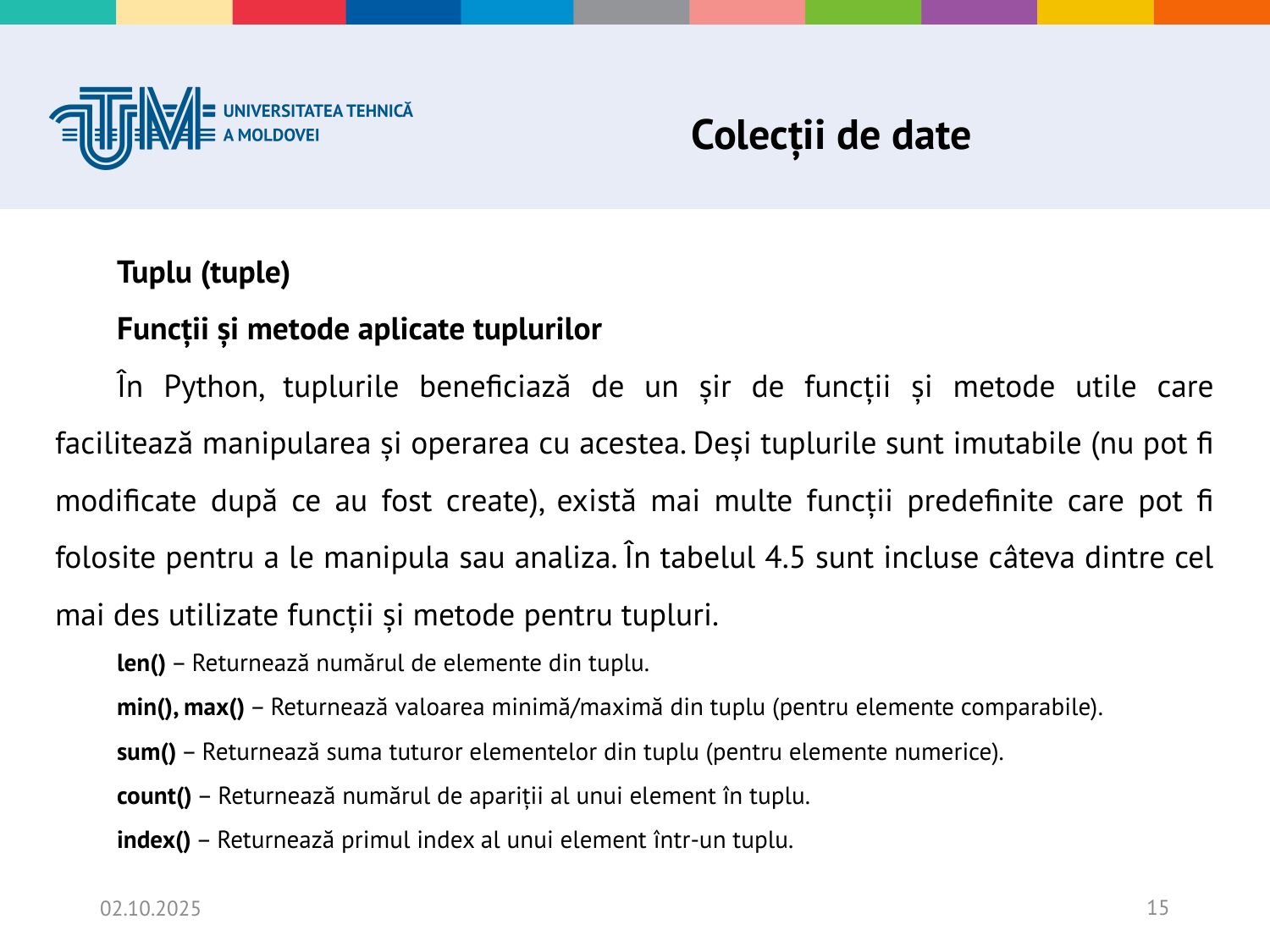

# Colecții de date
Tuplu (tuple)
Funcții și metode aplicate tuplurilor
În Python, tuplurile beneficiază de un șir de funcții și metode utile care facilitează manipularea și operarea cu acestea. Deși tuplurile sunt imutabile (nu pot fi modificate după ce au fost create), există mai multe funcții predefinite care pot fi folosite pentru a le manipula sau analiza. În tabelul 4.5 sunt incluse câteva dintre cel mai des utilizate funcții și metode pentru tupluri.
len() – Returnează numărul de elemente din tuplu.
min(), max() – Returnează valoarea minimă/maximă din tuplu (pentru elemente comparabile).
sum() – Returnează suma tuturor elementelor din tuplu (pentru elemente numerice).
count() – Returnează numărul de apariții al unui element în tuplu.
index() – Returnează primul index al unui element într-un tuplu.
02.10.2025
15